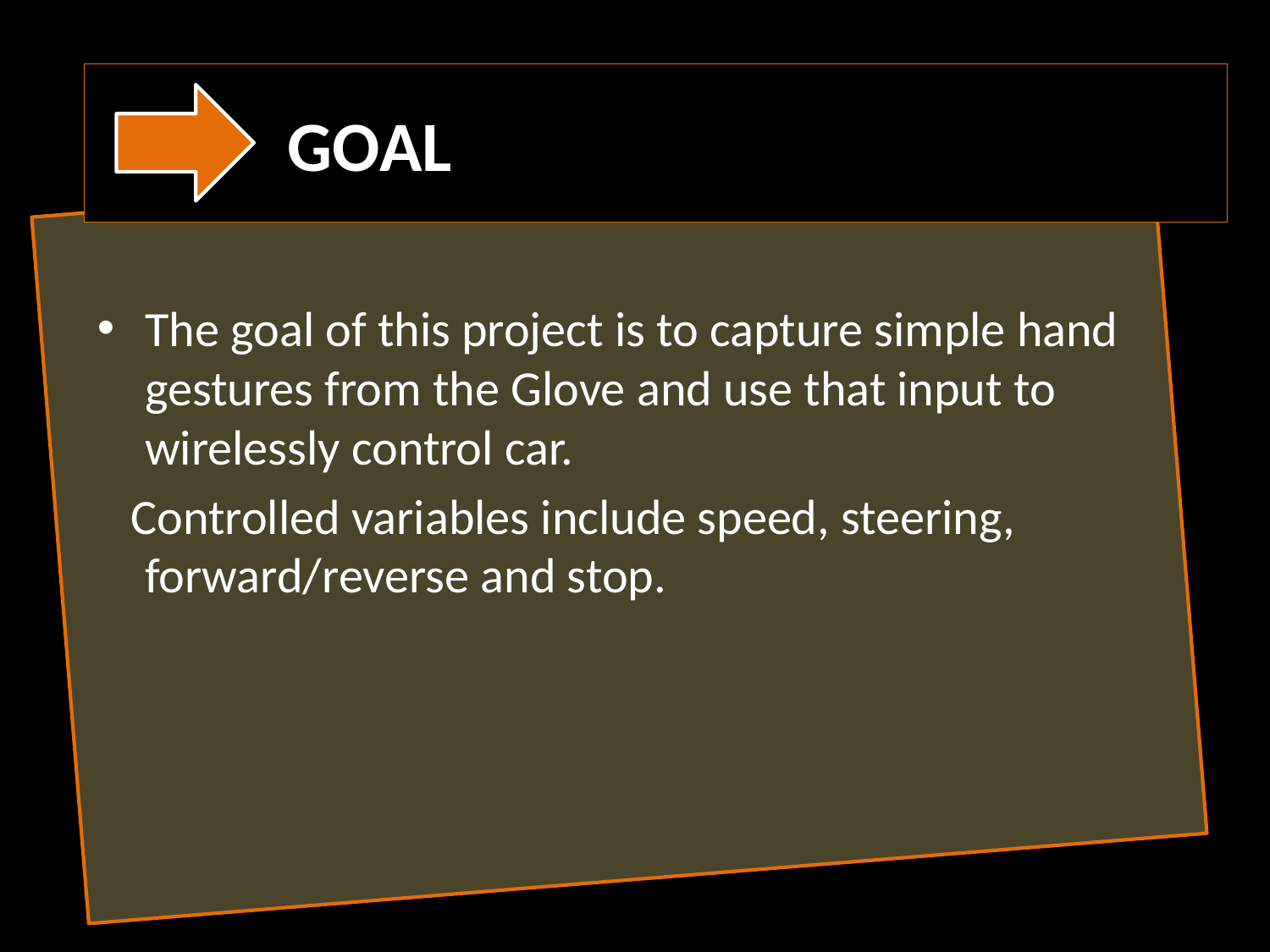

GOAL

The goal of this project is to capture simple hand gestures from the Glove and use that input to wirelessly control car.
   Controlled variables include speed, steering, forward/reverse and stop.